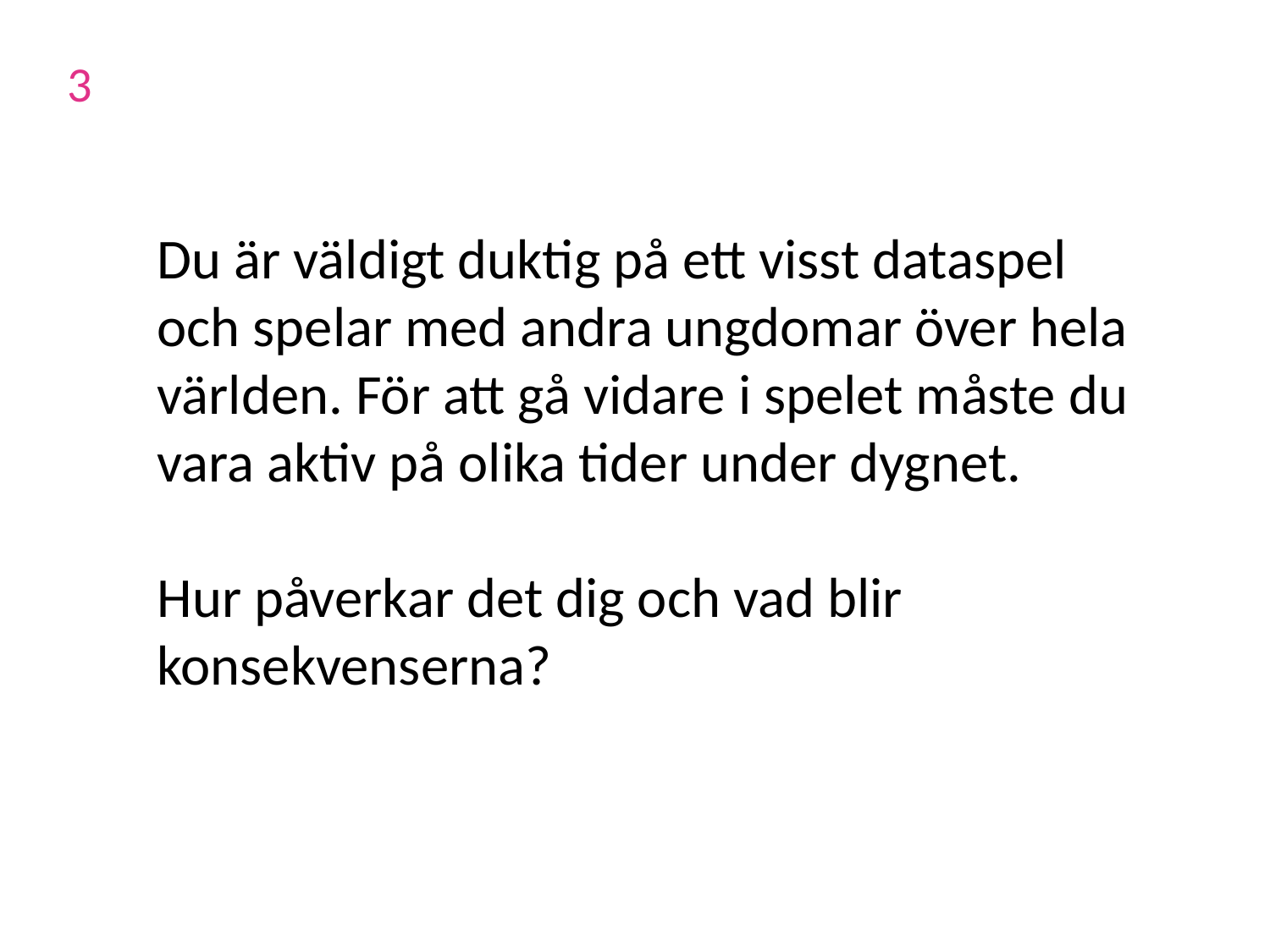

3
Du är väldigt duktig på ett visst dataspel och spelar med andra ungdomar över hela världen. För att gå vidare i spelet måste du vara aktiv på olika tider under dygnet.

Hur påverkar det dig och vad blir konsekvenserna?